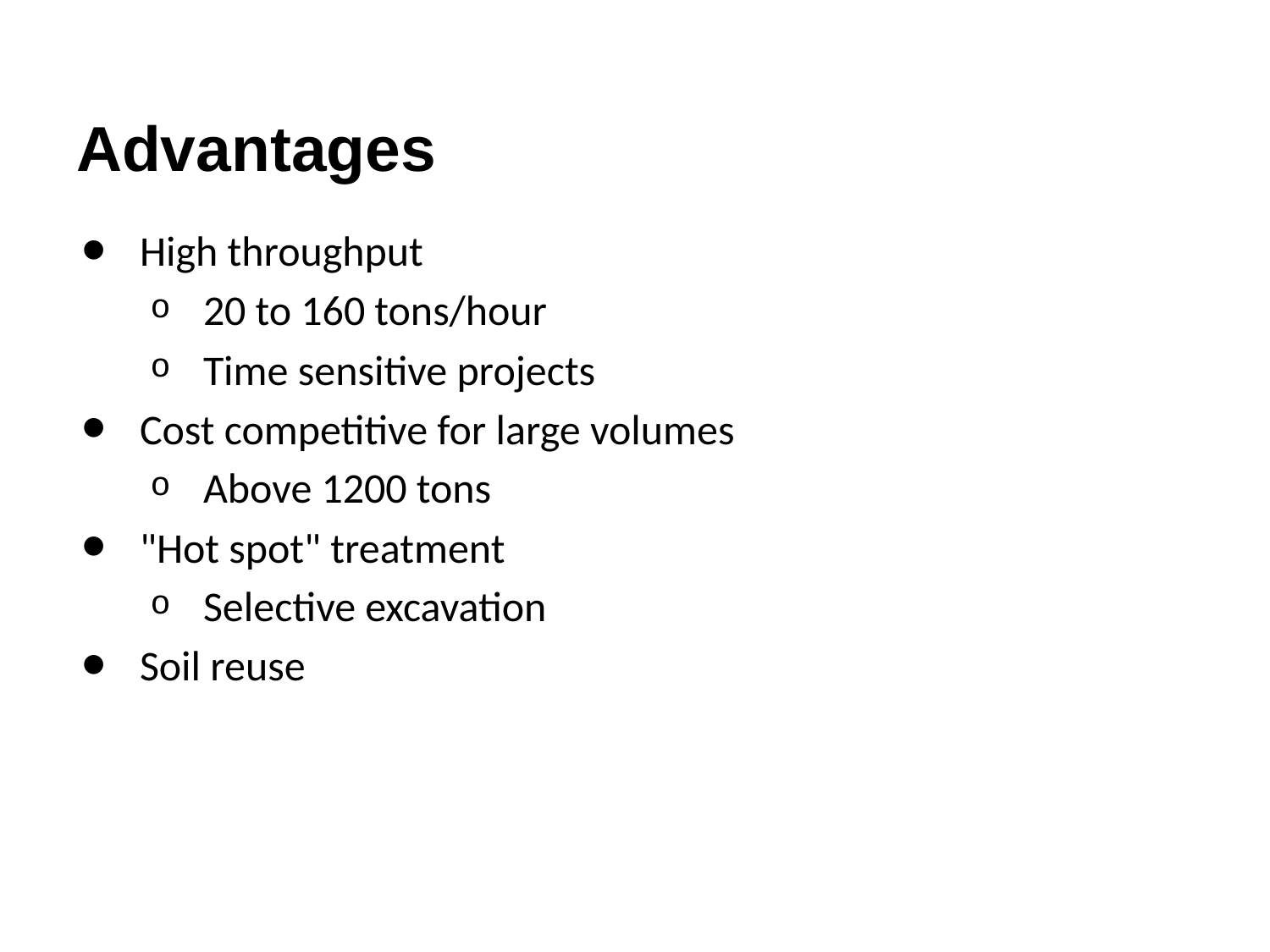

# Advantages
High throughput
20 to 160 tons/hour
Time sensitive projects
Cost competitive for large volumes
Above 1200 tons
"Hot spot" treatment
Selective excavation
Soil reuse